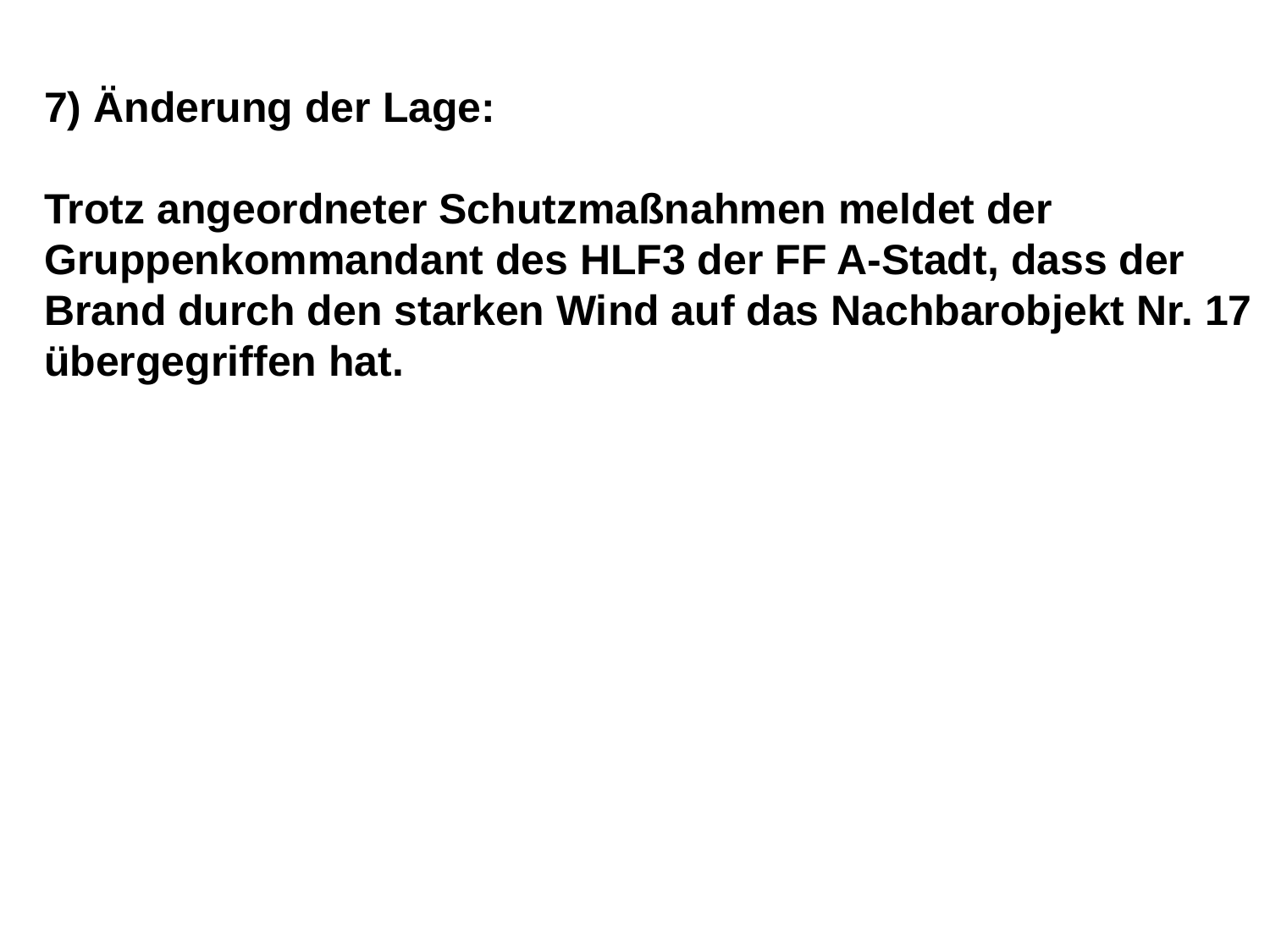

7) Änderung der Lage:

Trotz angeordneter Schutzmaßnahmen meldet der Gruppenkommandant des HLF3 der FF A-Stadt, dass der Brand durch den starken Wind auf das Nachbarobjekt Nr. 17 übergegriffen hat.
14